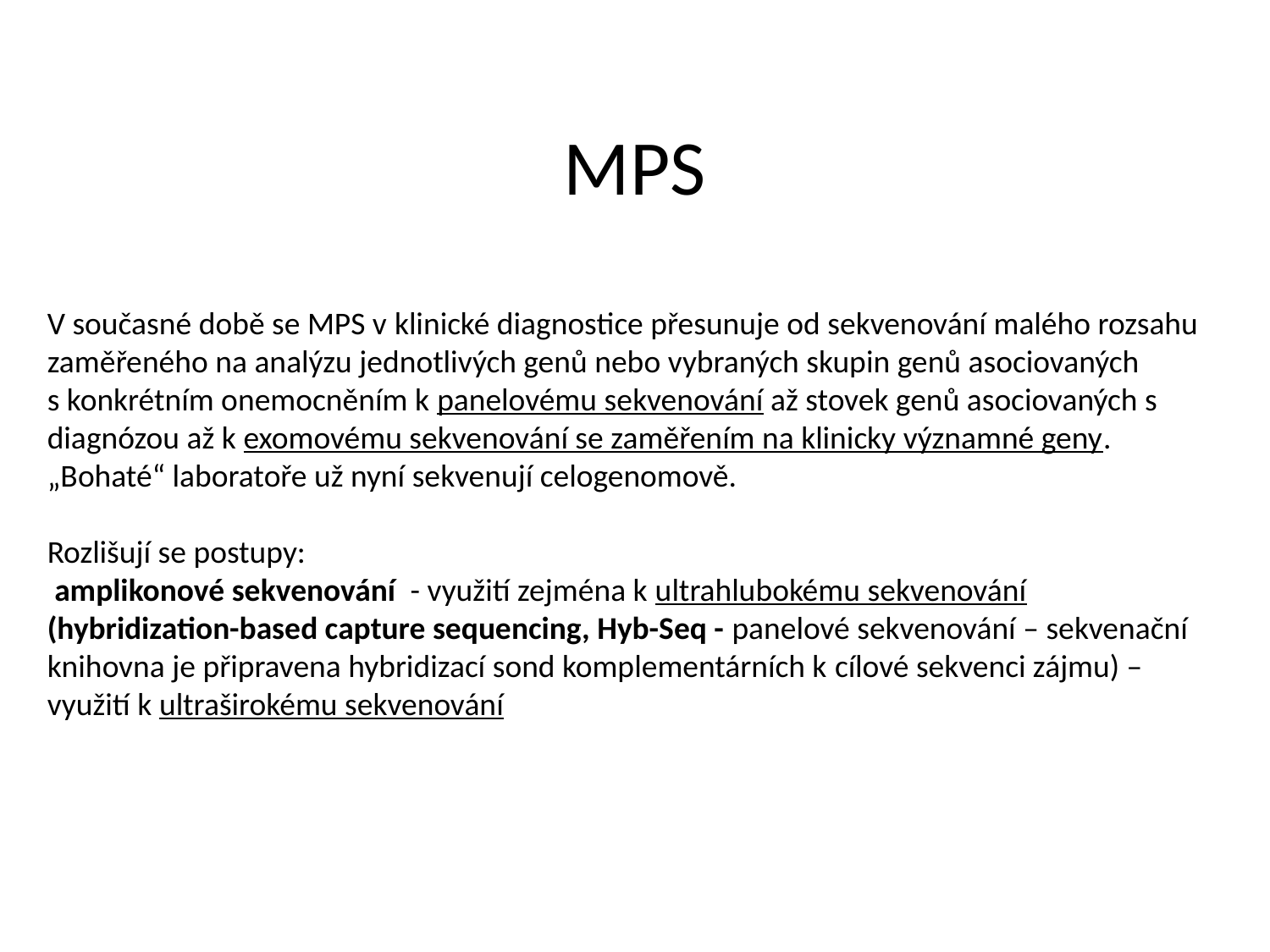

MPS
V současné době se MPS v klinické diagnostice přesunuje od sekvenování malého rozsahu zaměřeného na analýzu jednotlivých genů nebo vybraných skupin genů asociovaných s konkrétním onemocněním k panelovému sekvenování až stovek genů asociovaných s diagnózou až k exomovému sekvenování se zaměřením na klinicky významné geny. „Bohaté“ laboratoře už nyní sekvenují celogenomově.

Rozlišují se postupy:
 amplikonové sekvenování  - využití zejména k ultrahlubokému sekvenování
(hybridization-based capture sequencing, Hyb-Seq - panelové sekvenování – sekvenační knihovna je připravena hybridizací sond komplementárních k cílové sekvenci zájmu) – využití k ultraširokému sekvenování